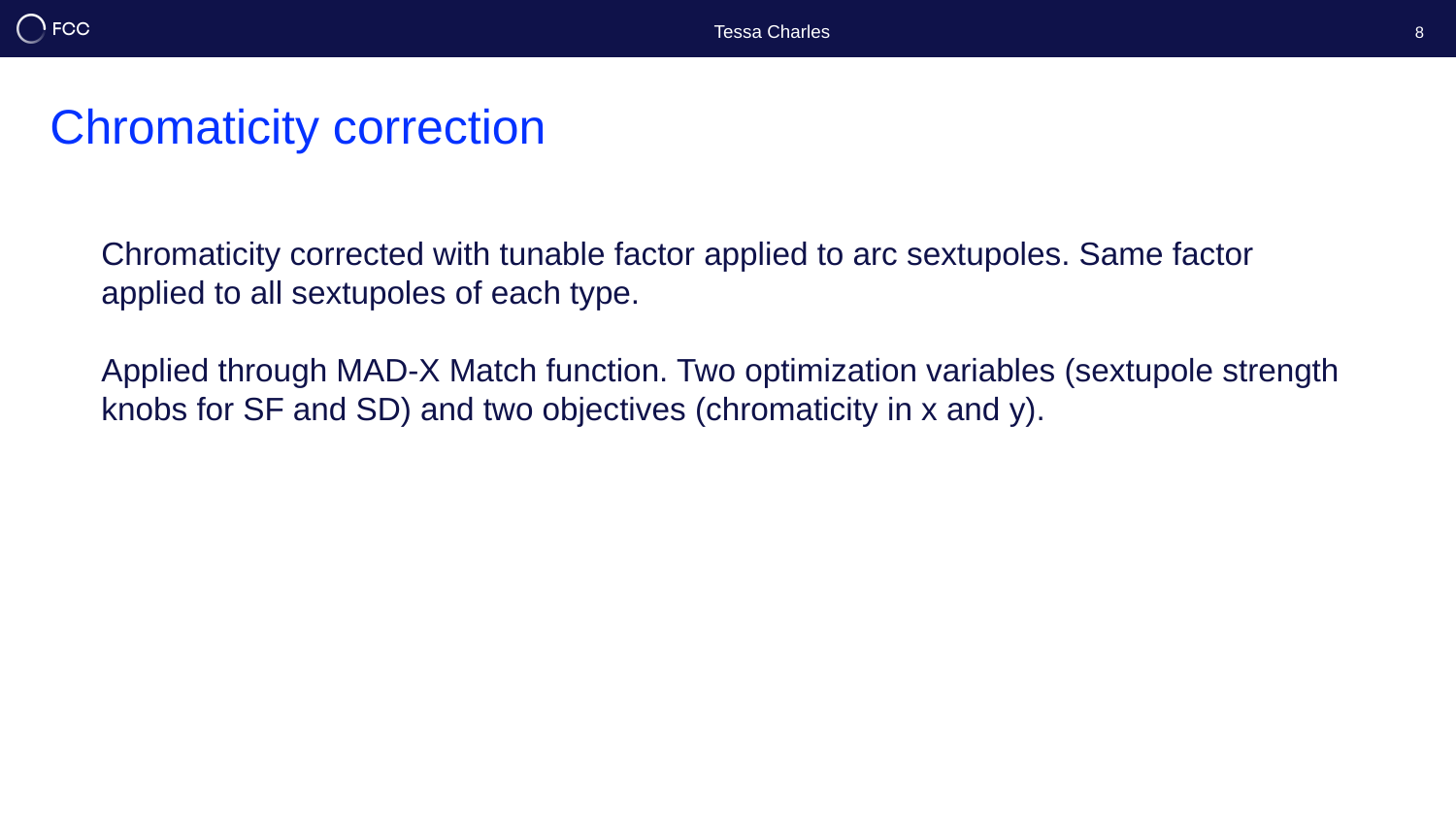

Tessa Charles
8
Chromaticity correction

Chromaticity corrected with tunable factor applied to arc sextupoles. Same factor applied to all sextupoles of each type.

Applied through MAD-X Match function. Two optimization variables (sextupole strength knobs for SF and SD) and two objectives (chromaticity in x and y).